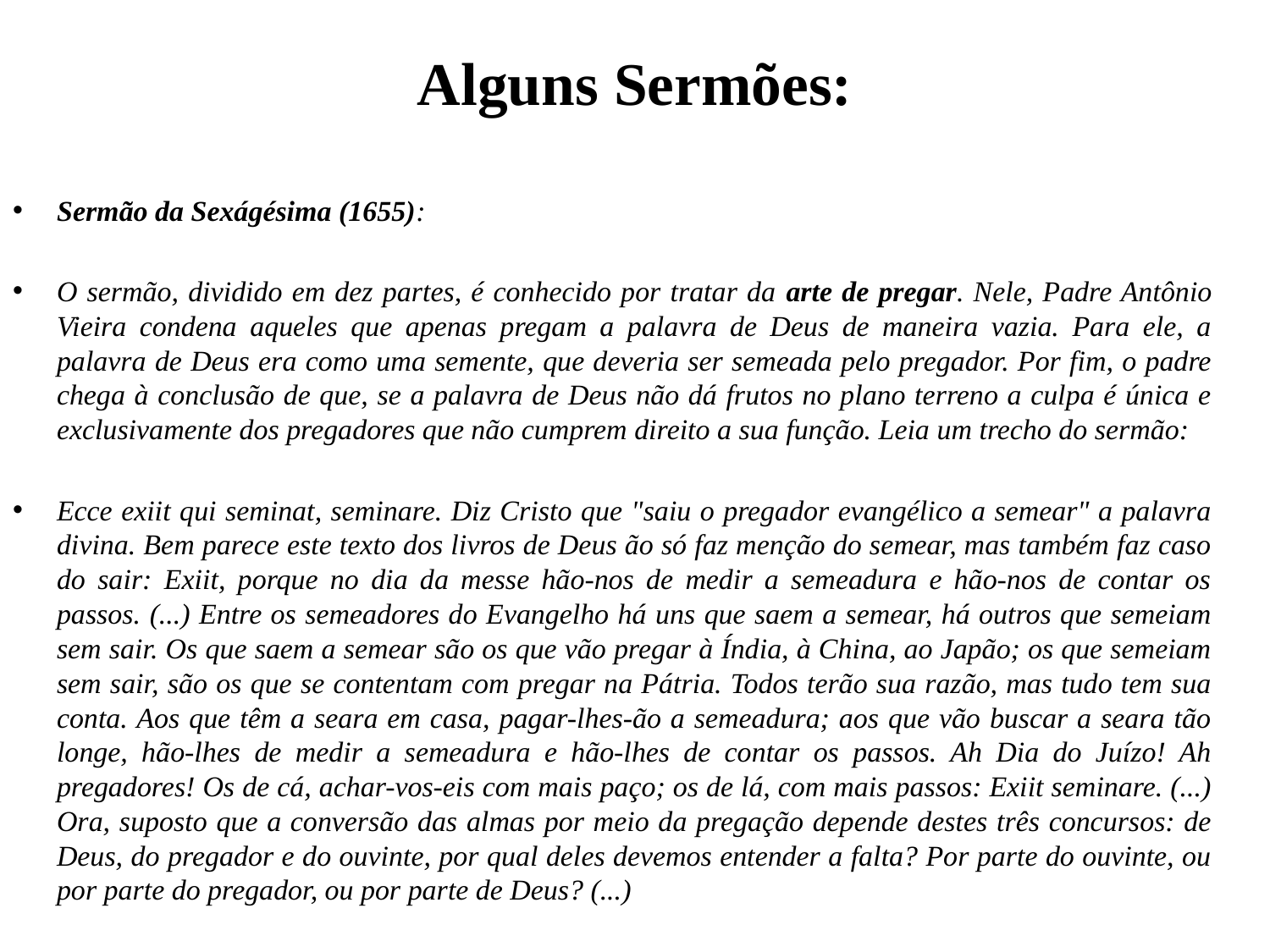

# Alguns Sermões:
Sermão da Sexágésima (1655):

O sermão, dividido em dez partes, é conhecido por tratar da arte de pregar. Nele, Padre Antônio Vieira condena aqueles que apenas pregam a palavra de Deus de maneira vazia. Para ele, a palavra de Deus era como uma semente, que deveria ser semeada pelo pregador. Por fim, o padre chega à conclusão de que, se a palavra de Deus não dá frutos no plano terreno a culpa é única e exclusivamente dos pregadores que não cumprem direito a sua função. Leia um trecho do sermão:

Ecce exiit qui seminat, seminare. Diz Cristo que "saiu o pregador evangélico a semear" a palavra divina. Bem parece este texto dos livros de Deus ão só faz menção do semear, mas também faz caso do sair: Exiit, porque no dia da messe hão-nos de medir a semeadura e hão-nos de contar os passos. (...) Entre os semeadores do Evangelho há uns que saem a semear, há outros que semeiam sem sair. Os que saem a semear são os que vão pregar à Índia, à China, ao Japão; os que semeiam sem sair, são os que se contentam com pregar na Pátria. Todos terão sua razão, mas tudo tem sua conta. Aos que têm a seara em casa, pagar-lhes-ão a semeadura; aos que vão buscar a seara tão longe, hão-lhes de medir a semeadura e hão-lhes de contar os passos. Ah Dia do Juízo! Ah pregadores! Os de cá, achar-vos-eis com mais paço; os de lá, com mais passos: Exiit seminare. (...) Ora, suposto que a conversão das almas por meio da pregação depende destes três concursos: de Deus, do pregador e do ouvinte, por qual deles devemos entender a falta? Por parte do ouvinte, ou por parte do pregador, ou por parte de Deus? (...)